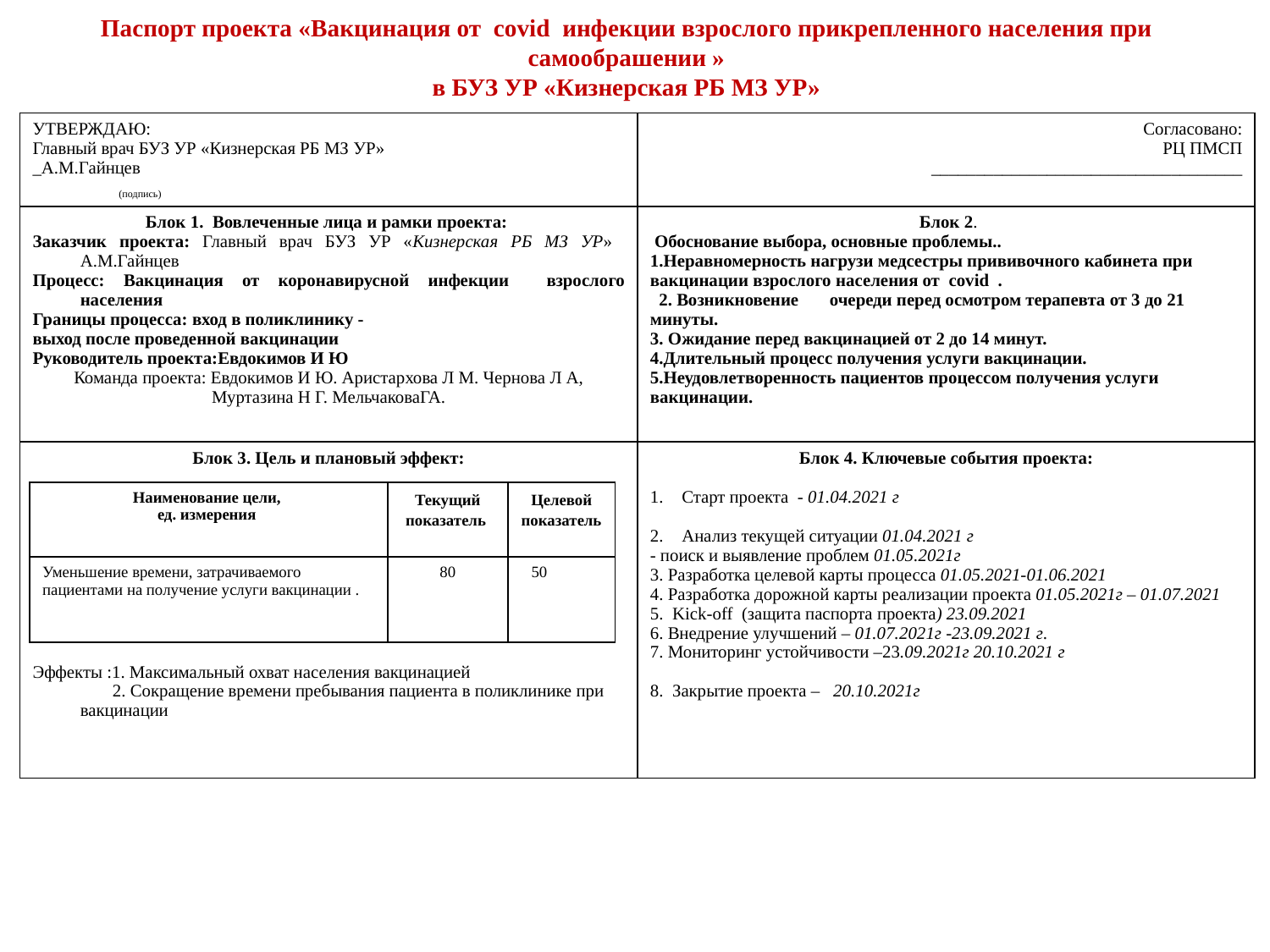

# Паспорт проекта «Вакцинация от  covid  инфекции взрослого прикрепленного населения при самообрашении » в БУЗ УР «Кизнерская РБ МЗ УР»
| УТВЕРЖДАЮ: Главный врач БУЗ УР «Кизнерская РБ МЗ УР» \_А.М.Гайнцев (подпись) | Согласовано: РЦ ПМСП \_\_\_\_\_\_\_\_\_\_\_\_\_\_\_\_\_\_\_\_\_\_\_\_\_\_\_\_\_\_\_\_\_\_\_ |
| --- | --- |
| Блок 1. Вовлеченные лица и рамки проекта: Заказчик проекта: Главный врач БУЗ УР «Кизнерская РБ МЗ УР» А.М.Гайнцев Процесс: Вакцинация от коронавирусной инфекции взрослого населения Границы процесса: вход в поликлинику - выход после проведенной вакцинации Руководитель проекта:Евдокимов И Ю Команда проекта: Евдокимов И Ю. Аристархова Л М. Чернова Л А, Муртазина Н Г. МельчаковаГА. | Блок 2. Обоснование выбора, основные проблемы.. 1.Неравномерность нагрузи медсестры прививочного кабинета при вакцинации взрослого населения от covid . 2. Возникновение очереди перед осмотром терапевта от 3 до 21 минуты. 3. Ожидание перед вакцинацией от 2 до 14 минут. 4.Длительный процесс получения услуги вакцинации. 5.Неудовлетворенность пациентов процессом получения услуги вакцинации. |
| Блок 3. Цель и плановый эффект: Эффекты :1. Максимальный охват населения вакцинацией 2. Сокращение времени пребывания пациента в поликлинике при вакцинации | Блок 4. Ключевые события проекта: Старт проекта - 01.04.2021 г Анализ текущей ситуации 01.04.2021 г - поиск и выявление проблем 01.05.2021г 3. Разработка целевой карты процесса 01.05.2021-01.06.2021 4. Разработка дорожной карты реализации проекта 01.05.2021г – 01.07.2021 5. Kick-off (защита паспорта проекта) 23.09.2021 6. Внедрение улучшений – 01.07.2021г -23.09.2021 г. 7. Мониторинг устойчивости –23.09.2021г 20.10.2021 г 8. Закрытие проекта – 20.10.2021г |
| Наименование цели, ед. измерения | Текущий показатель | Целевой показатель |
| --- | --- | --- |
| Уменьшение времени, затрачиваемого пациентами на получение услуги вакцинации . | 80 | 50 |